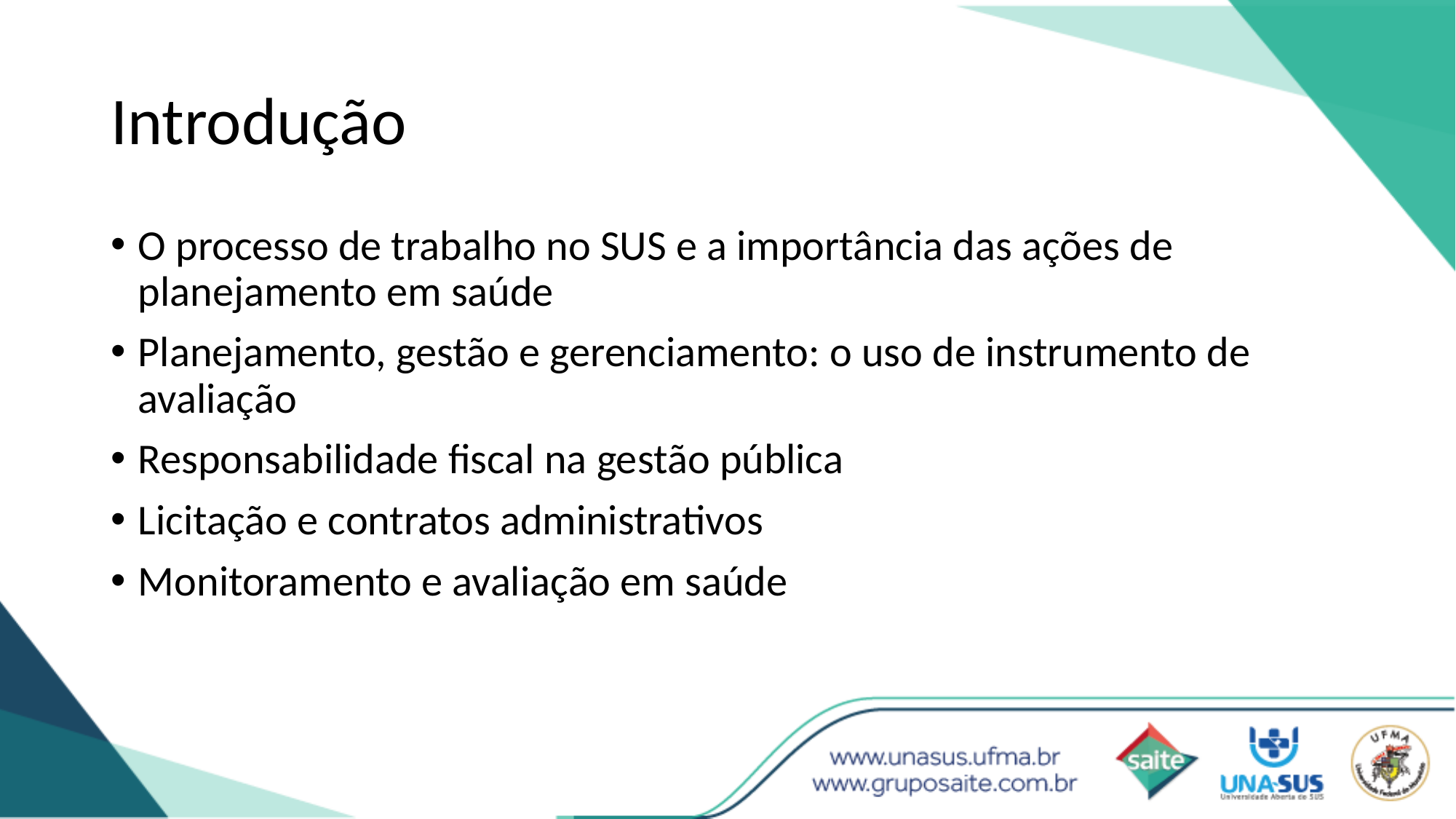

# Introdução
O processo de trabalho no SUS e a importância das ações de planejamento em saúde
Planejamento, gestão e gerenciamento: o uso de instrumento de avaliação
Responsabilidade fiscal na gestão pública
Licitação e contratos administrativos
Monitoramento e avaliação em saúde